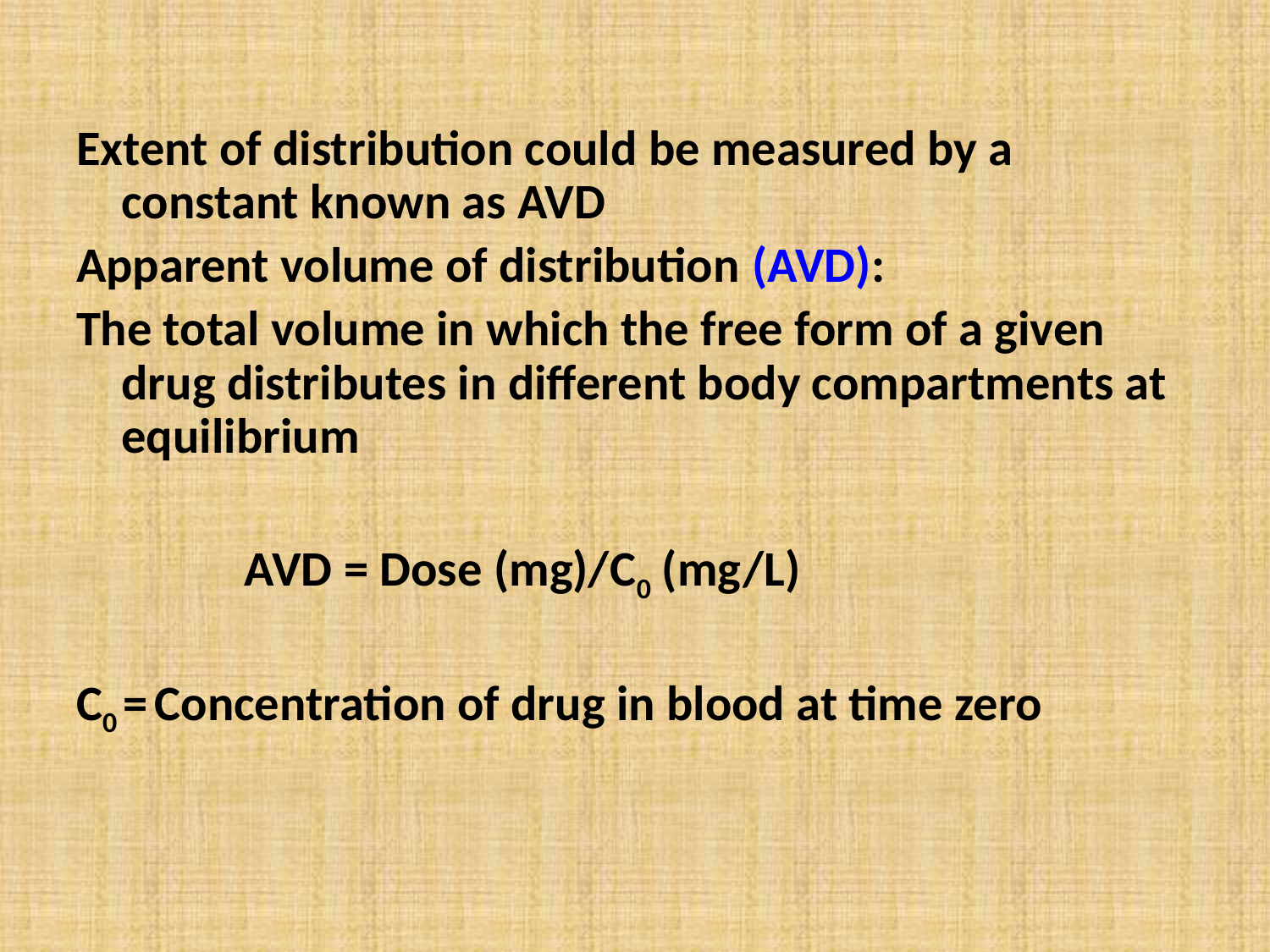

Extent of distribution could be measured by a constant known as AVD
Apparent volume of distribution (AVD):
The total volume in which the free form of a given drug distributes in different body compartments at equilibrium

               AVD = Dose (mg)/C0 (mg/L)

C0 = Concentration of drug in blood at time zero